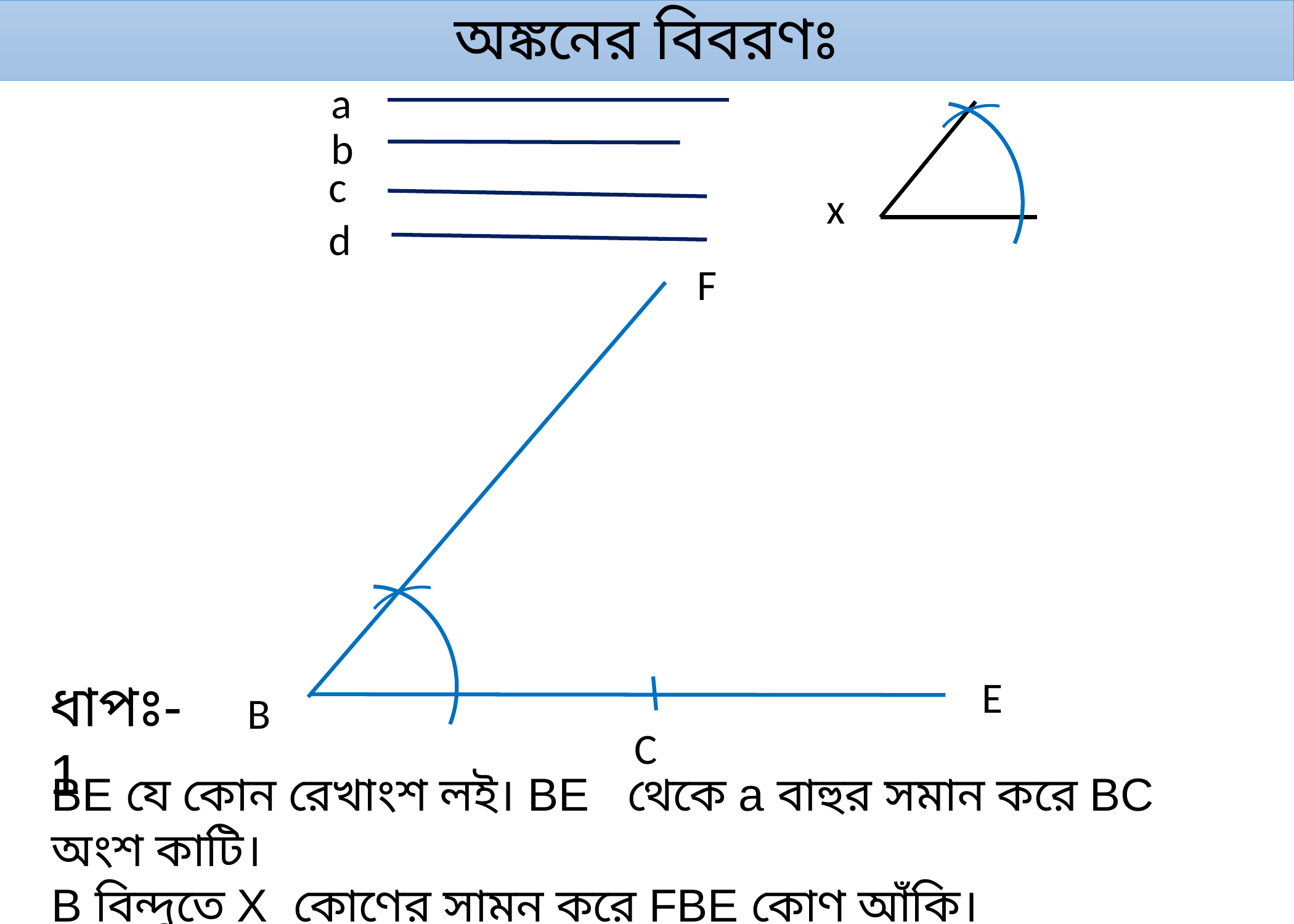

অঙ্কনের বিবরণঃ
a

b
c
x
d
F

E
ধাপঃ-1
B
C
BE যে কোন রেখাংশ লই। BE   থেকে a বাহুর সমান করে BC অংশ কাটি।
B বিন্দুতে X  কোণের সামন করে FBE কোণ আঁকি।